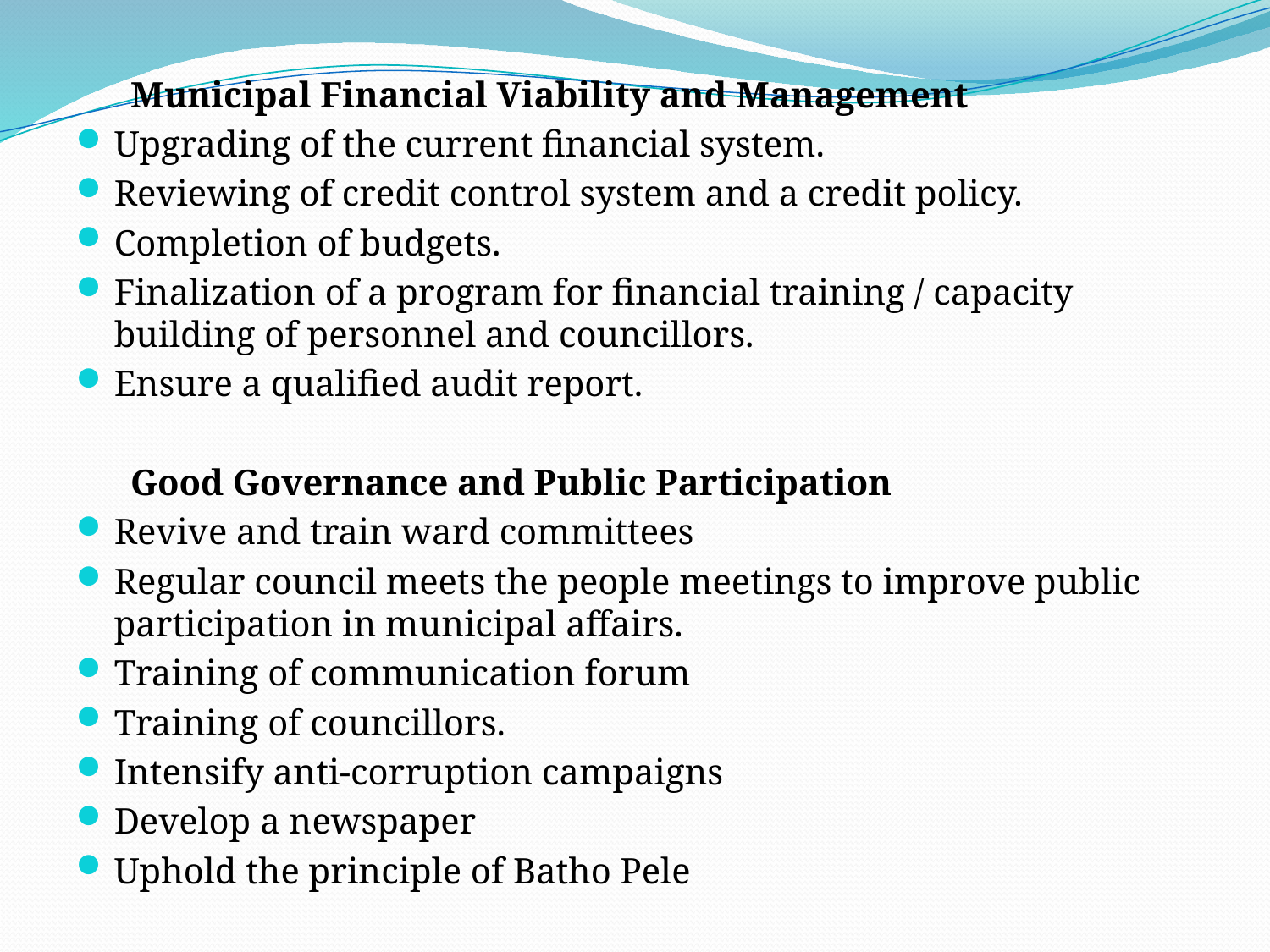

Municipal Financial Viability and Management
Upgrading of the current financial system.
Reviewing of credit control system and a credit policy.
Completion of budgets.
Finalization of a program for financial training / capacity building of personnel and councillors.
Ensure a qualified audit report.

      Good Governance and Public Participation
Revive and train ward committees
Regular council meets the people meetings to improve public participation in municipal affairs.
Training of communication forum
Training of councillors.
Intensify anti-corruption campaigns
Develop a newspaper
Uphold the principle of Batho Pele